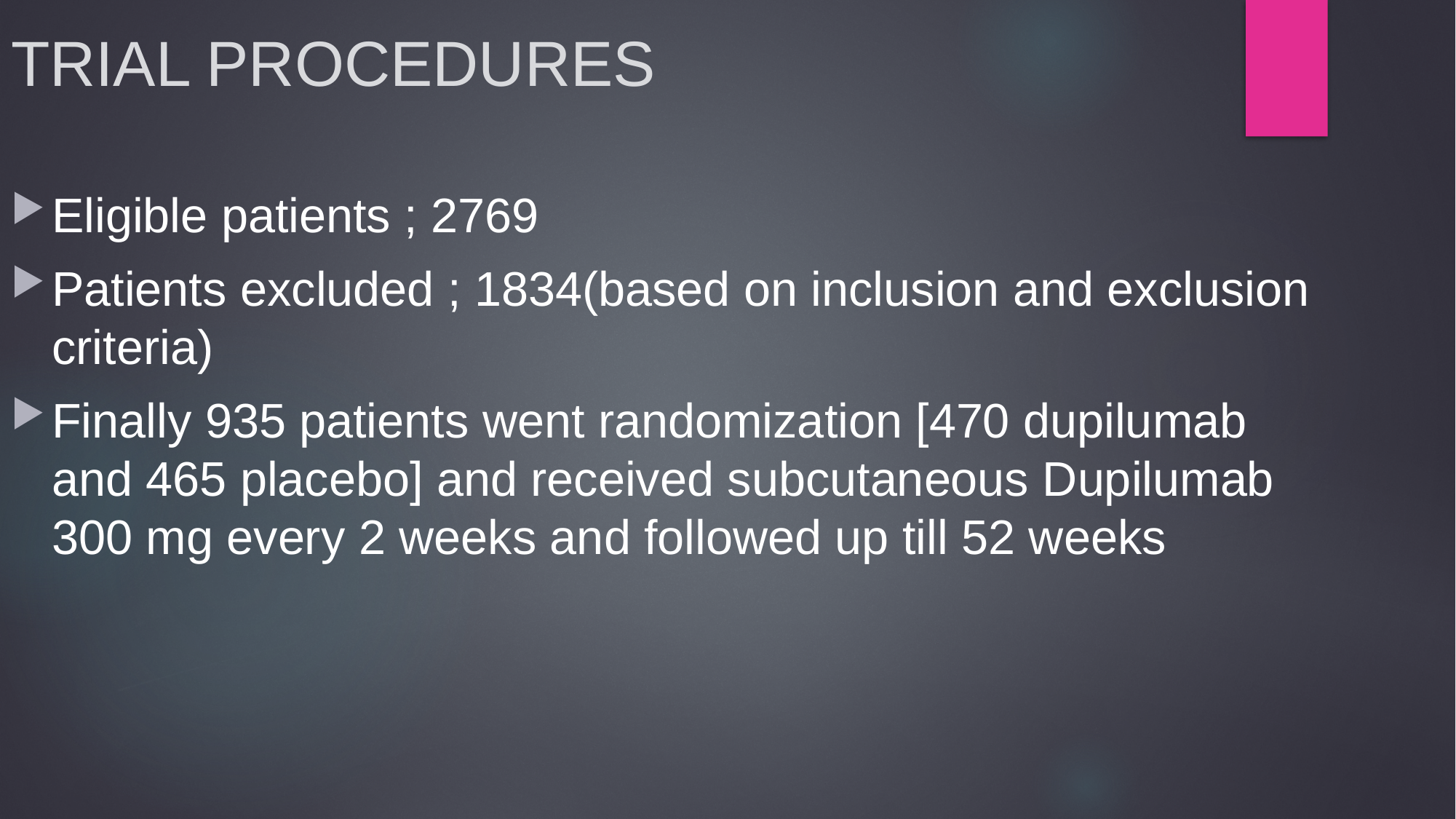

TRIAL PROCEDURES
Eligible patients ; 2769
Patients excluded ; 1834(based on inclusion and exclusion criteria)
Finally 935 patients went randomization [470 dupilumab and 465 placebo] and received subcutaneous Dupilumab 300 mg every 2 weeks and followed up till 52 weeks